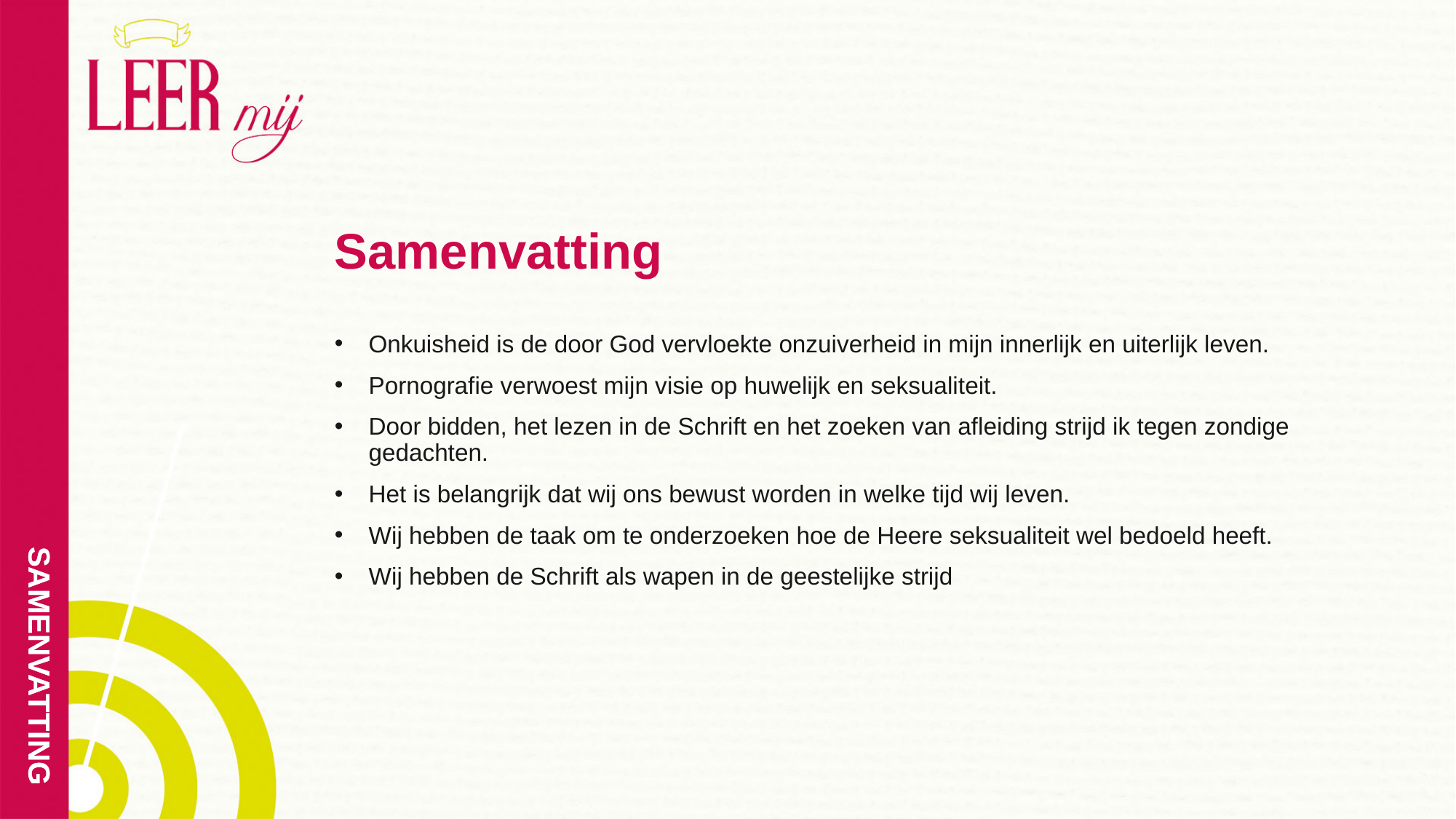

# Samenvatting
Onkuisheid is de door God vervloekte onzuiverheid in mijn innerlijk en uiterlijk leven.
Pornografie verwoest mijn visie op huwelijk en seksualiteit.
Door bidden, het lezen in de Schrift en het zoeken van afleiding strijd ik tegen zondige gedachten.
Het is belangrijk dat wij ons bewust worden in welke tijd wij leven.
Wij hebben de taak om te onderzoeken hoe de Heere seksualiteit wel bedoeld heeft.
Wij hebben de Schrift als wapen in de geestelijke strijd